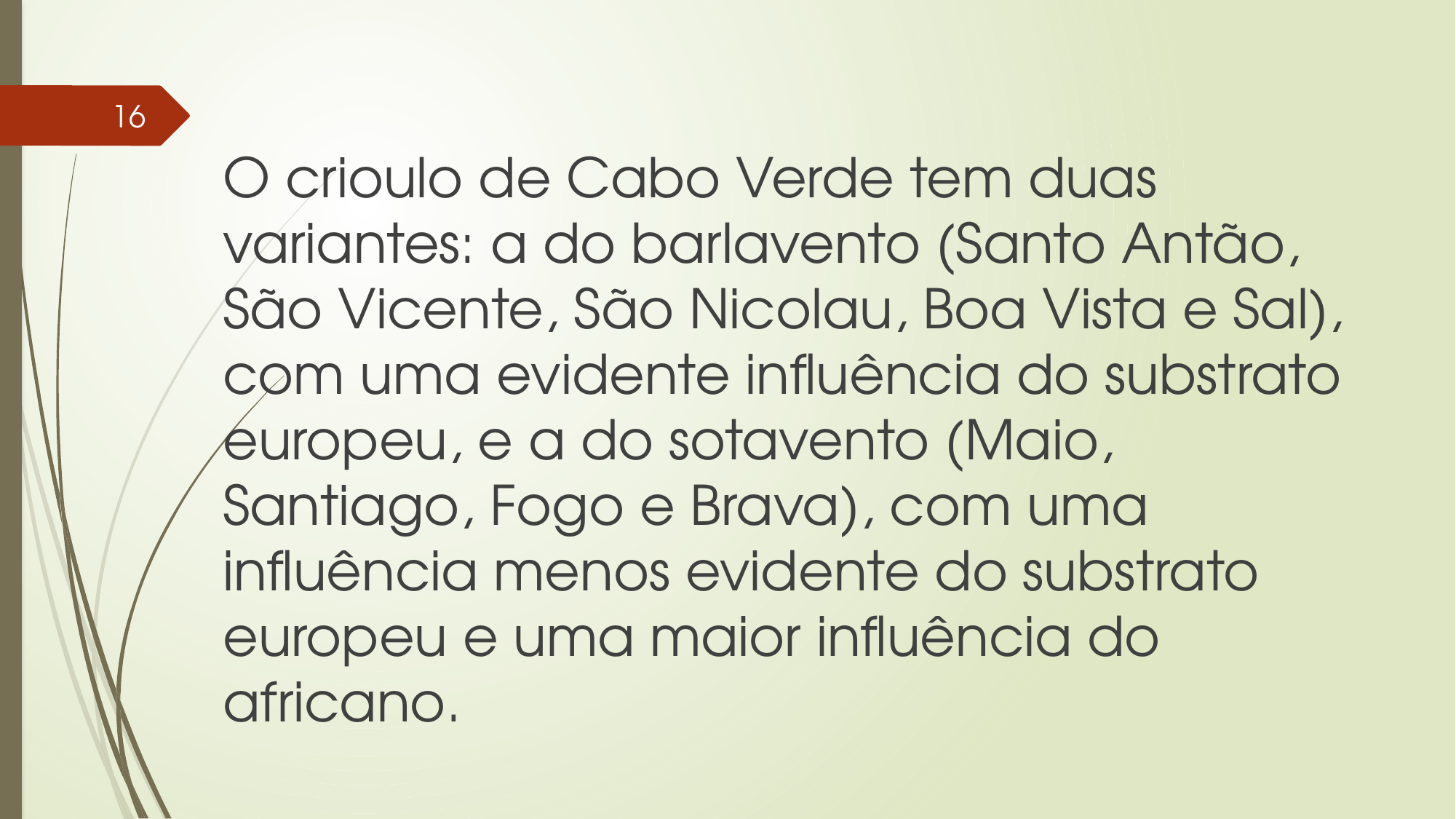

16
O crioulo de Cabo Verde tem duas variantes: a do barlavento (Santo Antão, São Vicente, São Nicolau, Boa Vista e Sal), com uma evidente influência do substrato europeu, e a do sotavento (Maio, Santiago, Fogo e Brava), com uma influência menos evidente do substrato europeu e uma maior influência do africano.